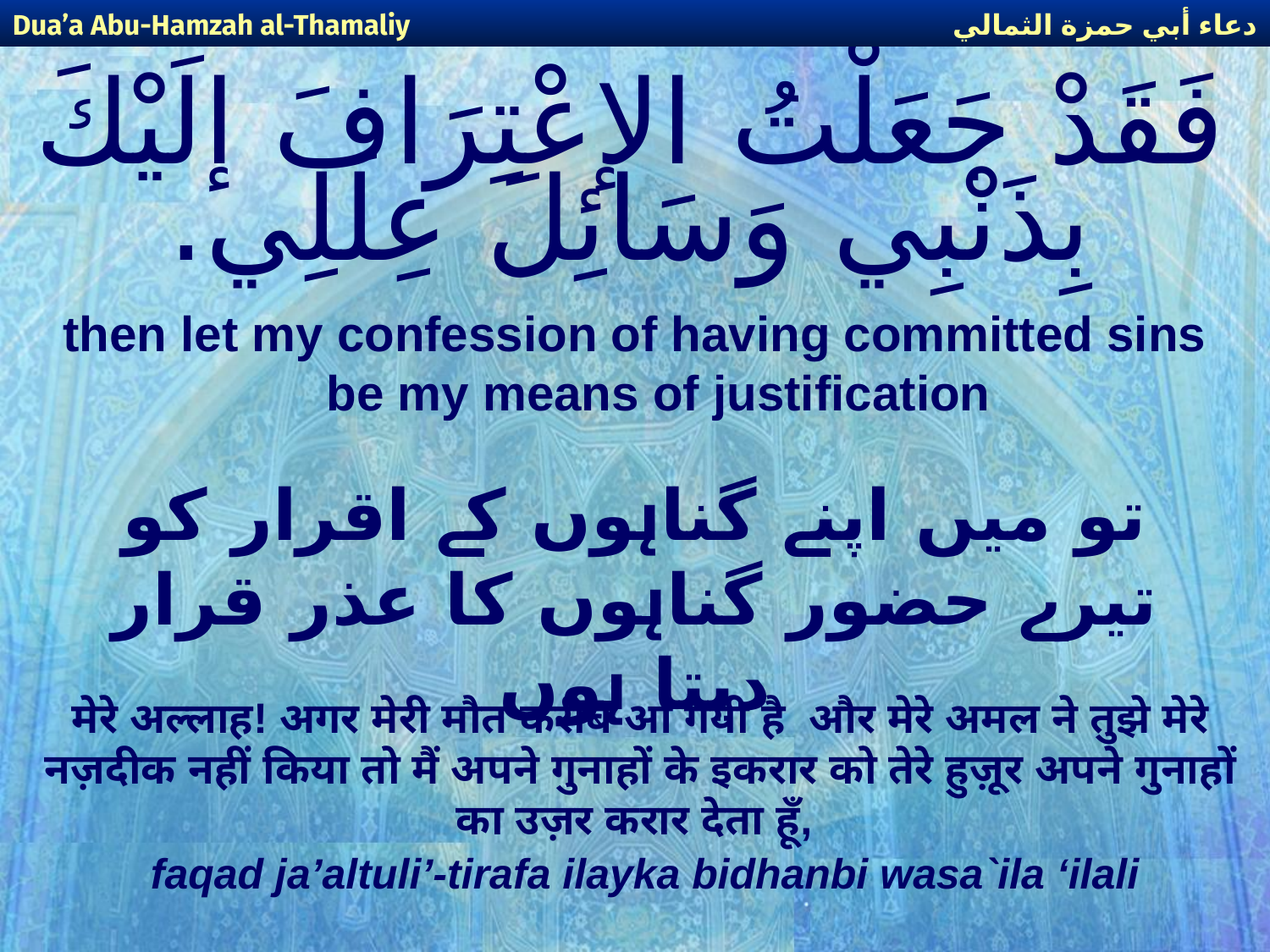

دعاء أبي حمزة الثمالي
Dua’a Abu-Hamzah al-Thamaliy
# فَقَدْ جَعَلْتُ الإعْتِرَافَ إلَيْكَ بِذَنْبِي وَسَائِلَ عِلَلِي.
then let my confession of having committed sins be my means of justification
تو میں اپنے گناہوں کے اقرار کو تیرے حضور گناہوں کا عذر قرار دیتا ہوں
मेरे अल्लाह! अगर मेरी मौत करीब आ गयी है  और मेरे अमल ने तुझे मेरे नज़दीक नहीं किया तो मैं अपने गुनाहों के इकरार को तेरे हुज़ूर अपने गुनाहों का उज़र करार देता हूँ,
faqad ja’altuli’-tirafa ilayka bidhanbi wasa`ila ‘ilali